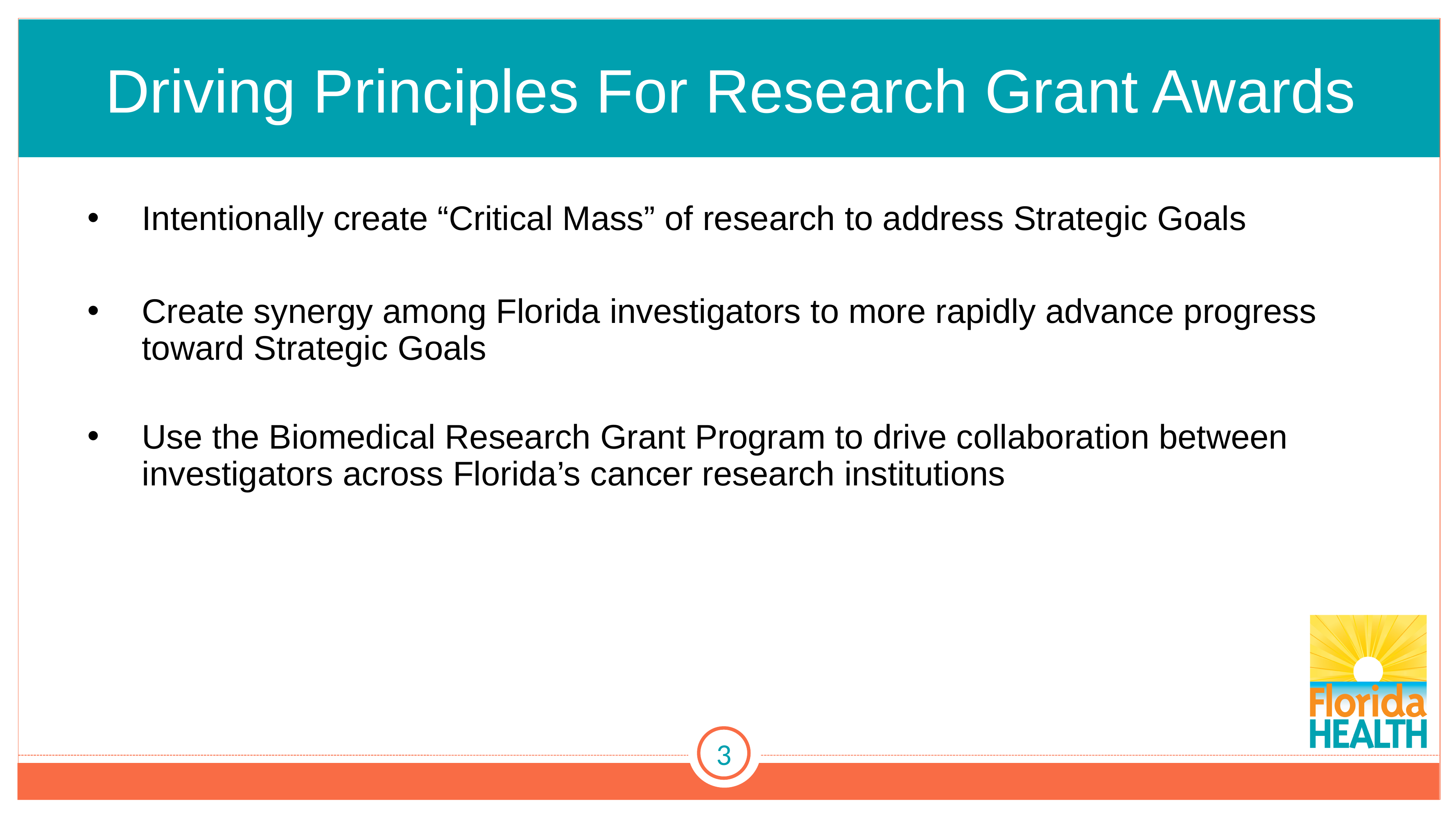

# Driving Principles For Research Grant Awards
Intentionally create “Critical Mass” of research to address Strategic Goals
Create synergy among Florida investigators to more rapidly advance progress toward Strategic Goals
Use the Biomedical Research Grant Program to drive collaboration between investigators across Florida’s cancer research institutions